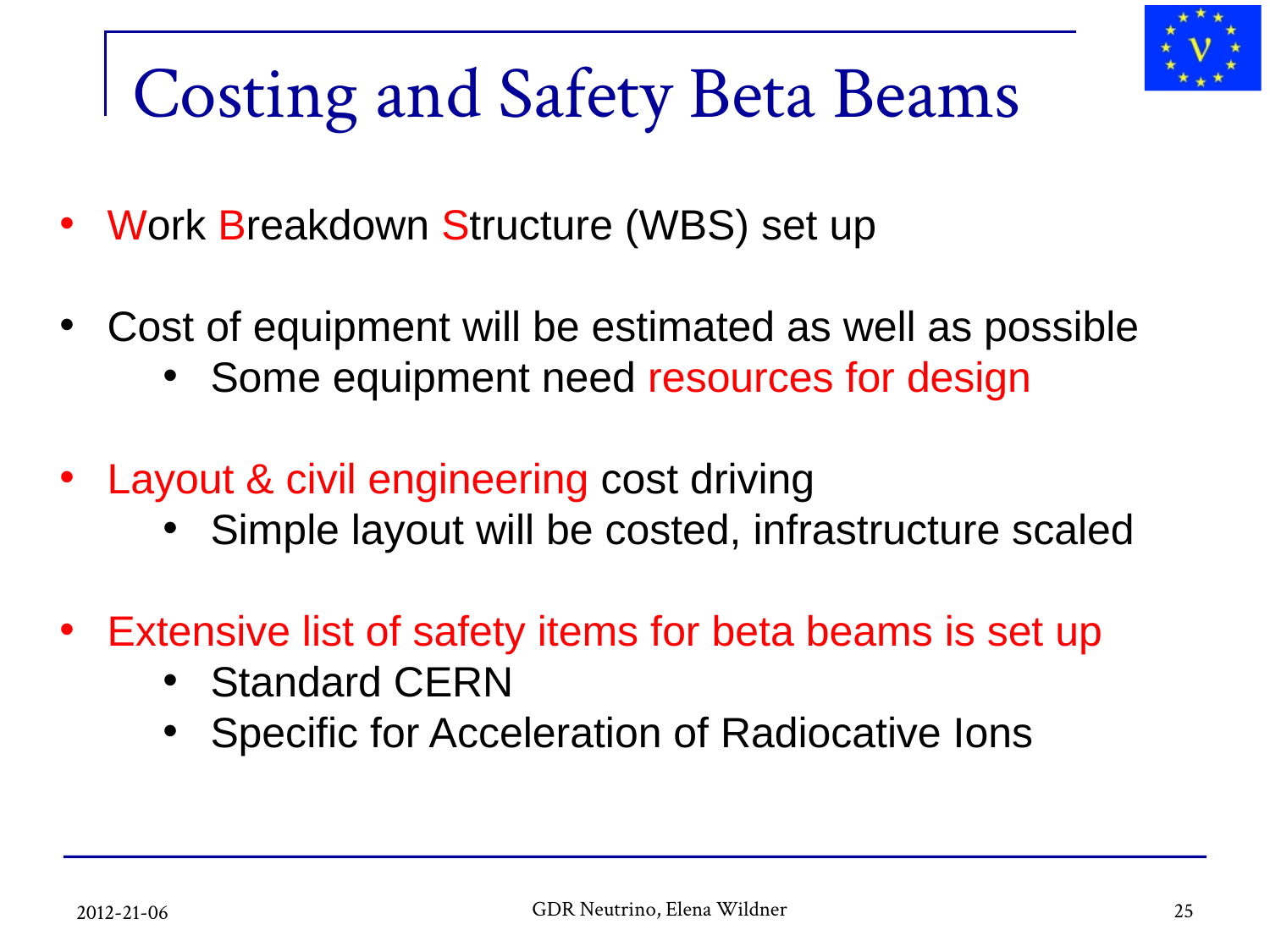

# Costing and Safety Beta Beams
Work Breakdown Structure (WBS) set up

Cost of equipment will be estimated as well as possible
Some equipment need resources for design

Layout & civil engineering cost driving
Simple layout will be costed, infrastructure scaled

Extensive list of safety items for beta beams is set up
Standard CERN
Specific for Acceleration of Radiocative Ions
2012-21-06
25
GDR Neutrino, Elena Wildner